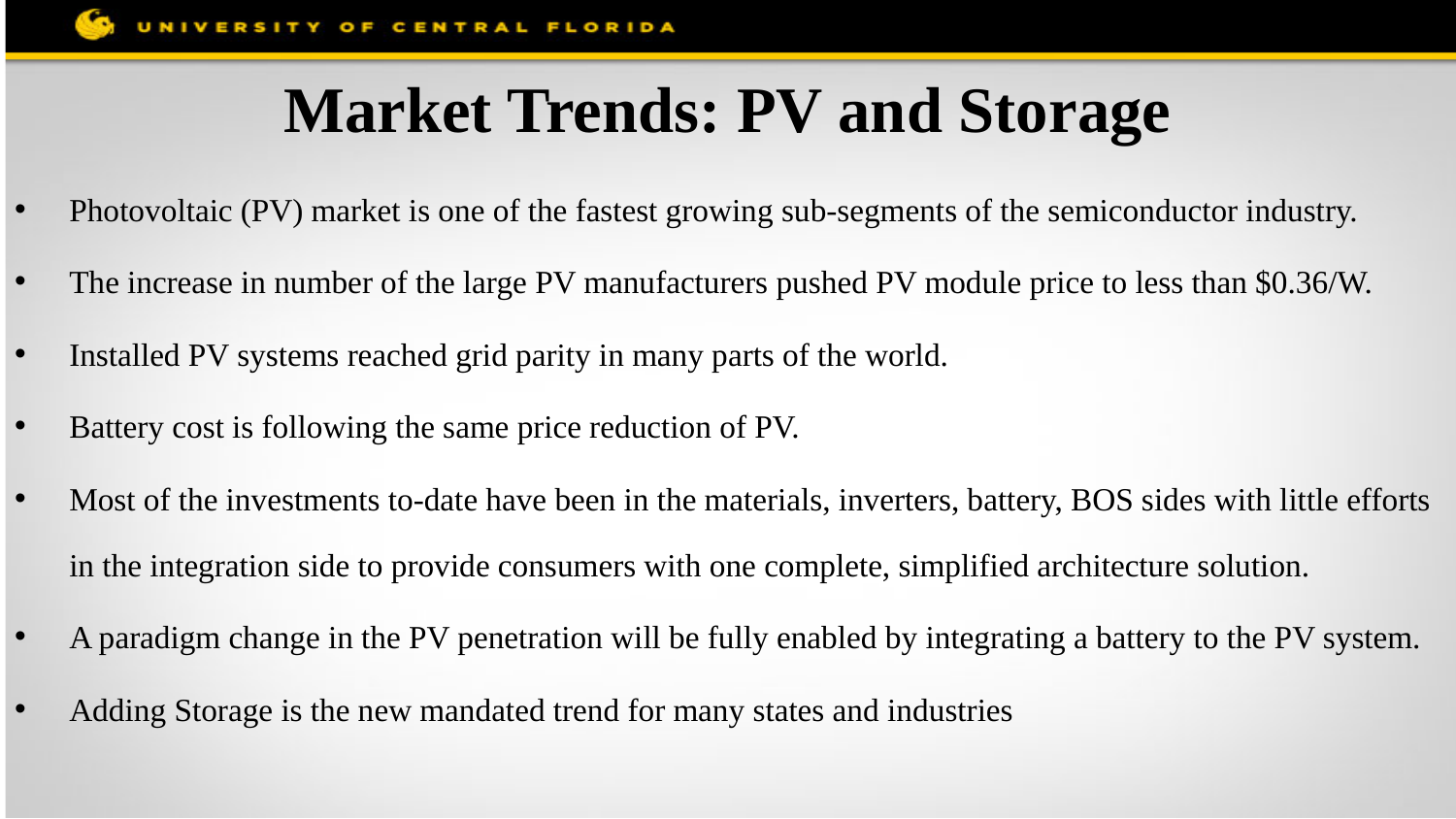

# Market Trends: PV and Storage
Photovoltaic (PV) market is one of the fastest growing sub-segments of the semiconductor industry.
The increase in number of the large PV manufacturers pushed PV module price to less than $0.36/W.
Installed PV systems reached grid parity in many parts of the world.
Battery cost is following the same price reduction of PV.
Most of the investments to-date have been in the materials, inverters, battery, BOS sides with little efforts in the integration side to provide consumers with one complete, simplified architecture solution.
A paradigm change in the PV penetration will be fully enabled by integrating a battery to the PV system.
Adding Storage is the new mandated trend for many states and industries